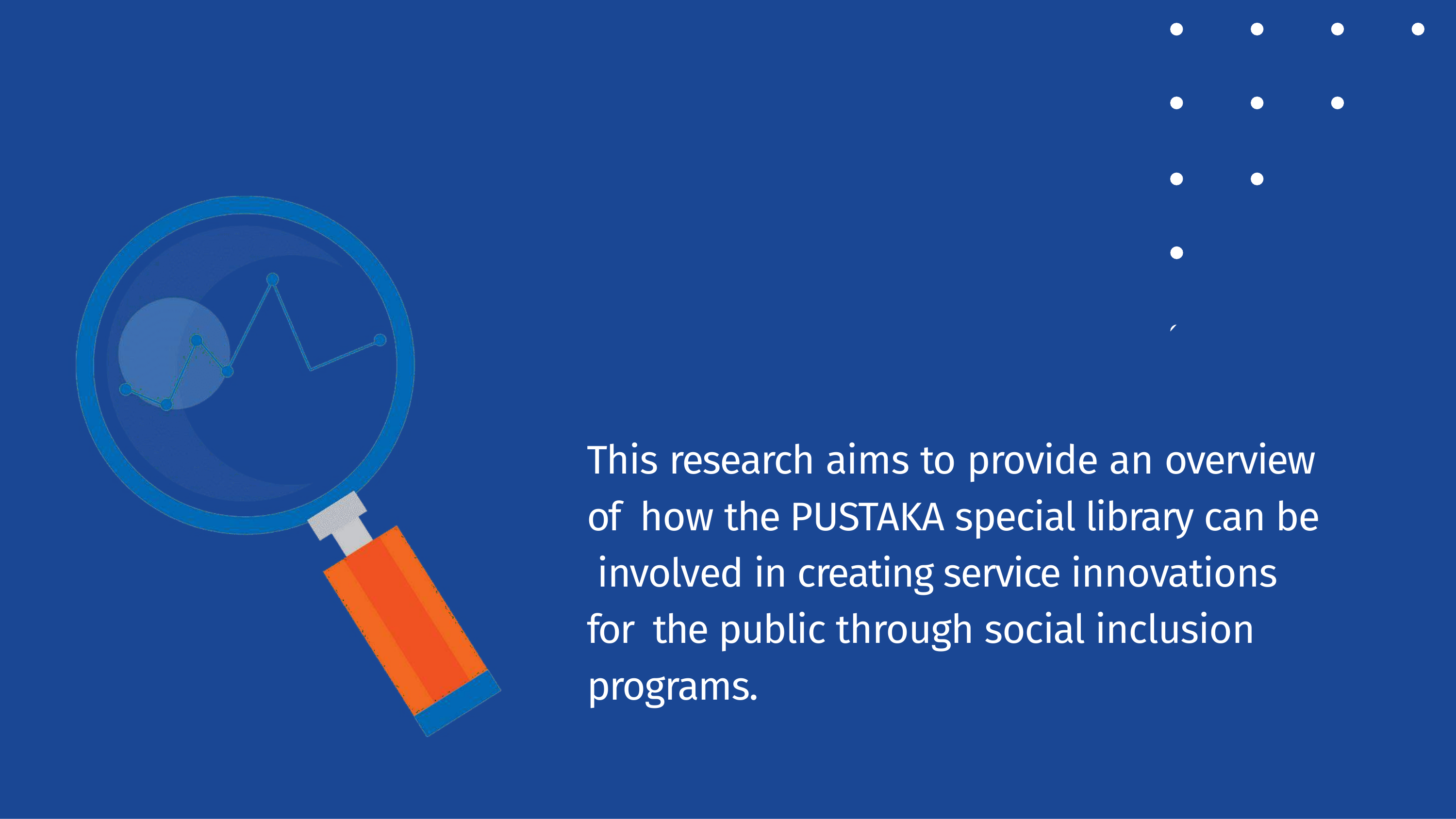

# This research aims to provide an overview of  how the PUSTAKA special library can be  involved in creating service innovations for  the public through social inclusion  programs.